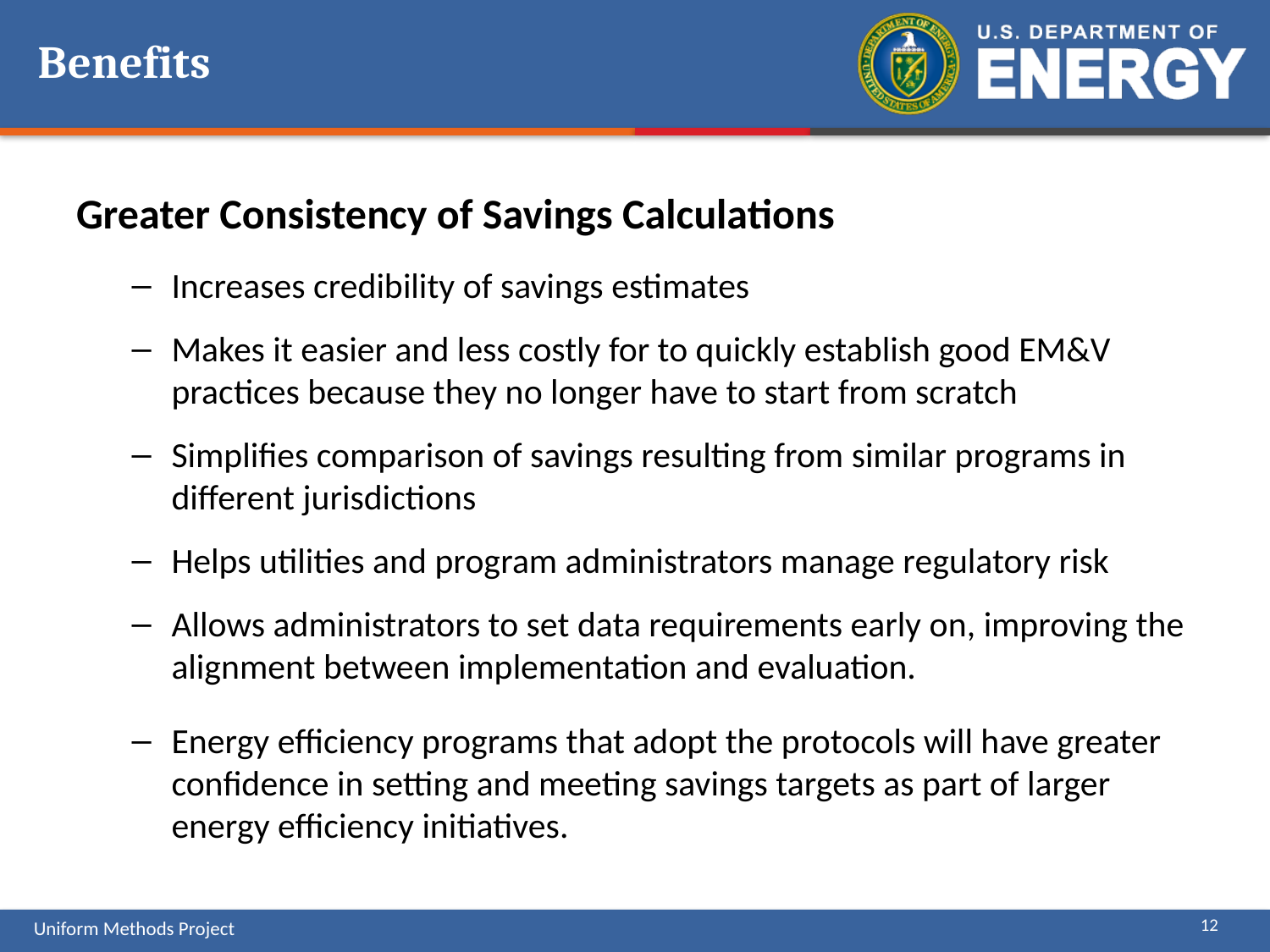

# Benefits
Greater Consistency of Savings Calculations
Increases credibility of savings estimates
Makes it easier and less costly for to quickly establish good EM&V practices because they no longer have to start from scratch
Simplifies comparison of savings resulting from similar programs in different jurisdictions
Helps utilities and program administrators manage regulatory risk
Allows administrators to set data requirements early on, improving the alignment between implementation and evaluation.
Energy efficiency programs that adopt the protocols will have greater confidence in setting and meeting savings targets as part of larger energy efficiency initiatives.